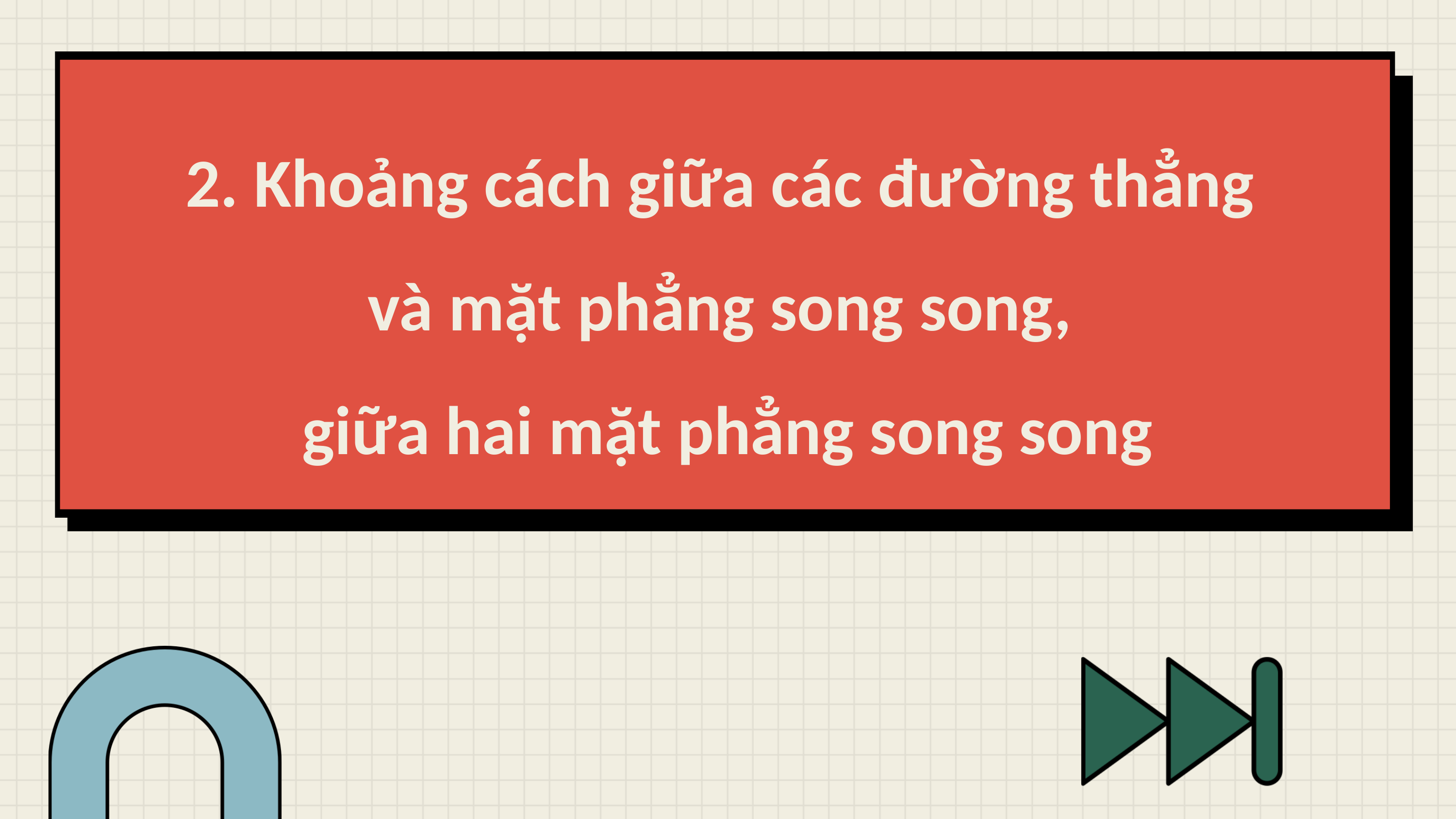

2. Khoảng cách giữa các đường thẳng
và mặt phẳng song song,
giữa hai mặt phẳng song song